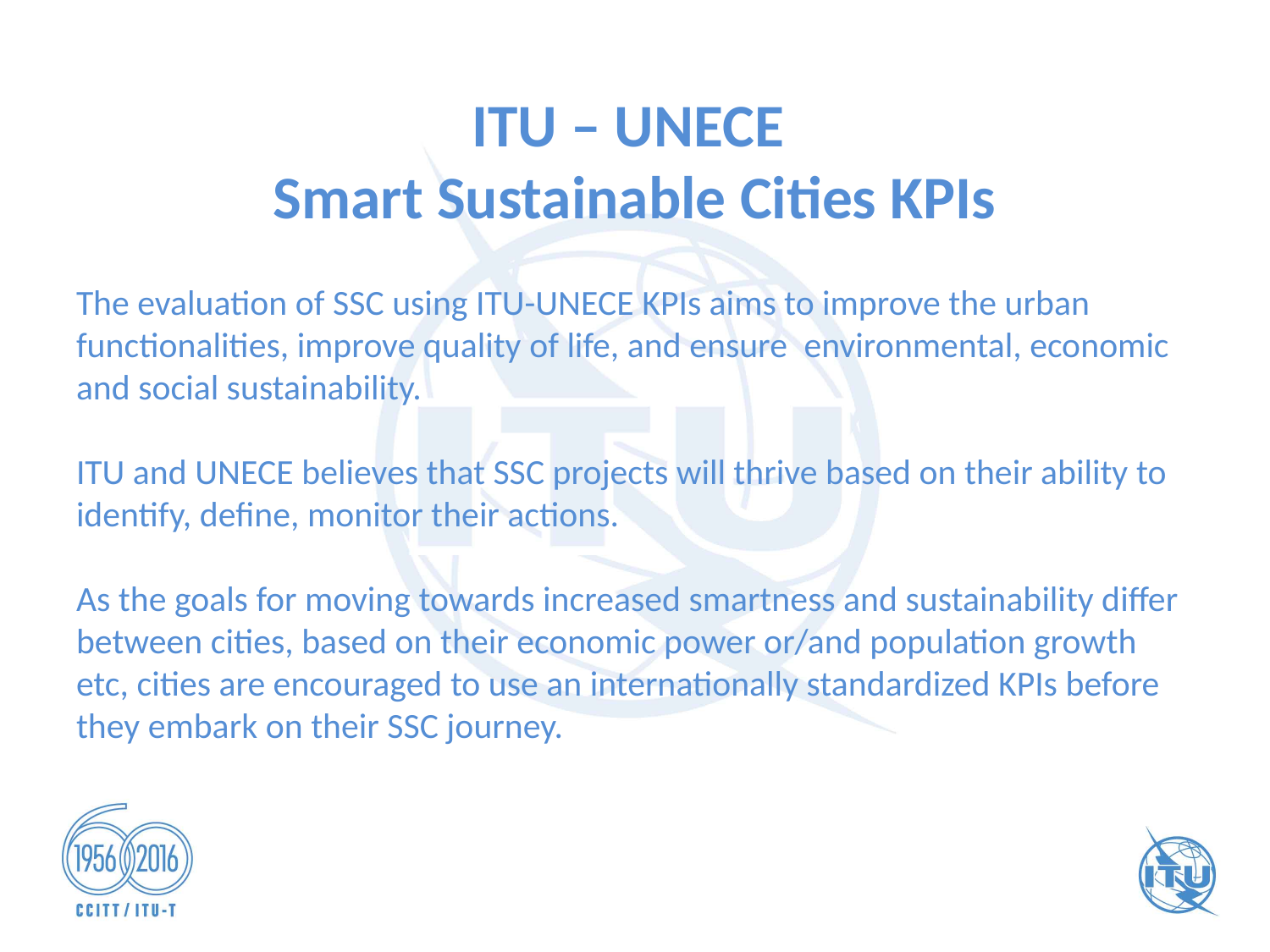

# ITU – UNECE Smart Sustainable Cities KPIs
The evaluation of SSC using ITU-UNECE KPIs aims to improve the urban functionalities, improve quality of life, and ensure  environmental, economic and social sustainability.
ITU and UNECE believes that SSC projects will thrive based on their ability to identify, define, monitor their actions.
As the goals for moving towards increased smartness and sustainability differ between cities, based on their economic power or/and population growth etc, cities are encouraged to use an internationally standardized KPIs before they embark on their SSC journey.